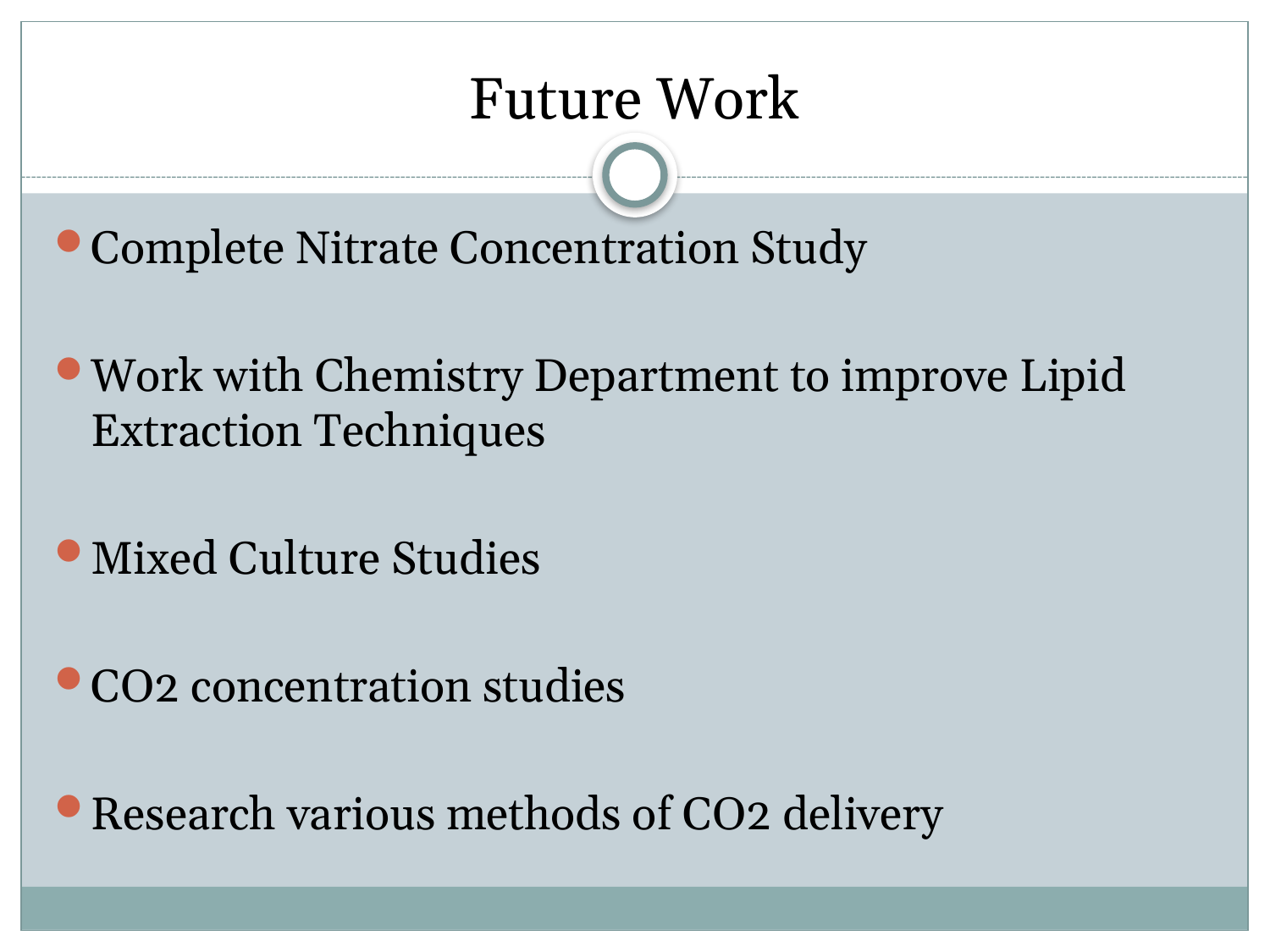

# Future Work
Complete Nitrate Concentration Study

Work with Chemistry Department to improve Lipid Extraction Techniques

Mixed Culture Studies

CO2 concentration studies

Research various methods of CO2 delivery